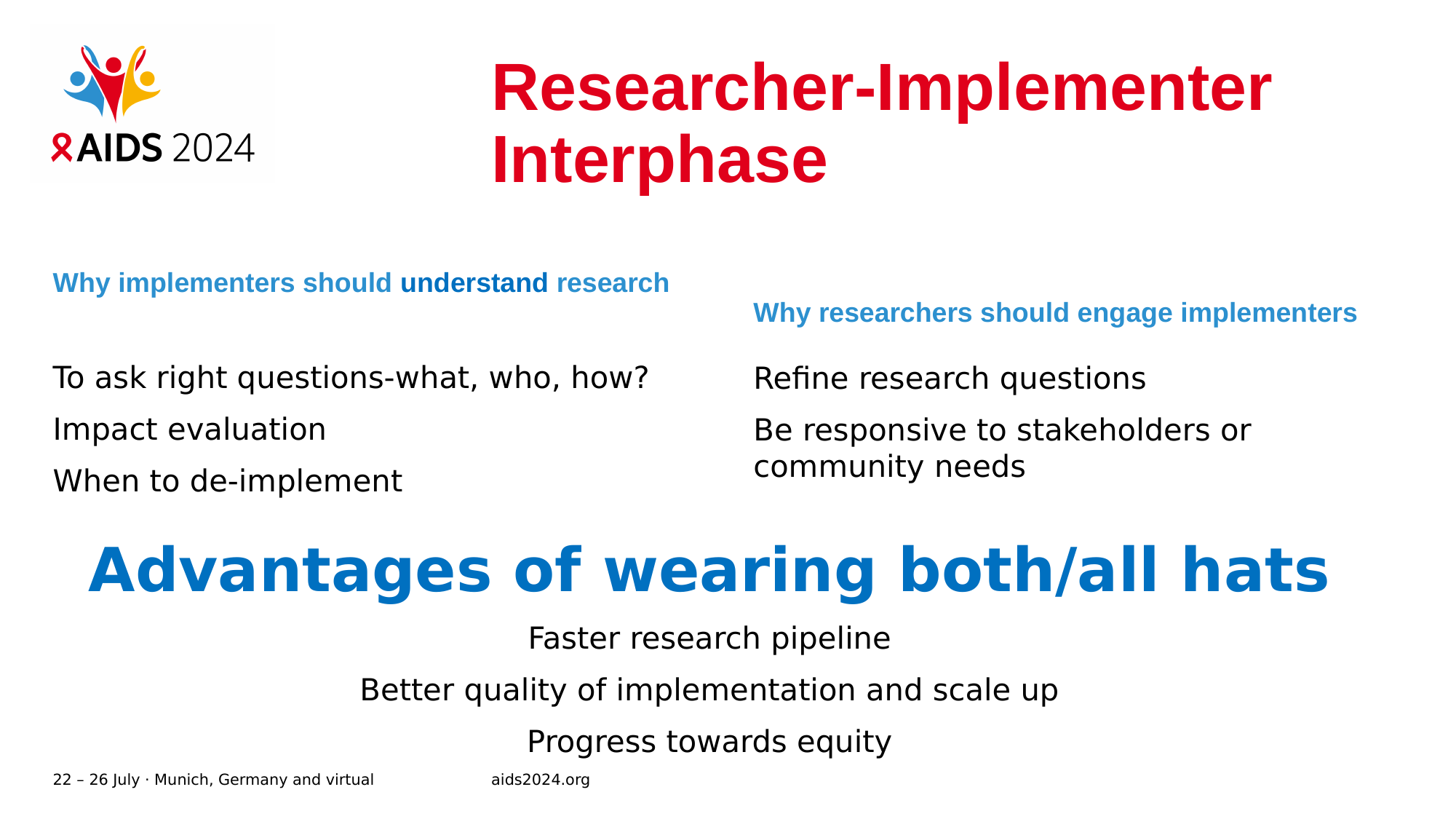

# Researcher-Implementer Interphase
Why implementers should understand research
Why researchers should engage implementers
To ask right questions-what, who, how?
Impact evaluation
When to de-implement

Refine research questions
Be responsive to stakeholders or community needs
Advantages of wearing both/all hats
Faster research pipeline
Better quality of implementation and scale up
Progress towards equity